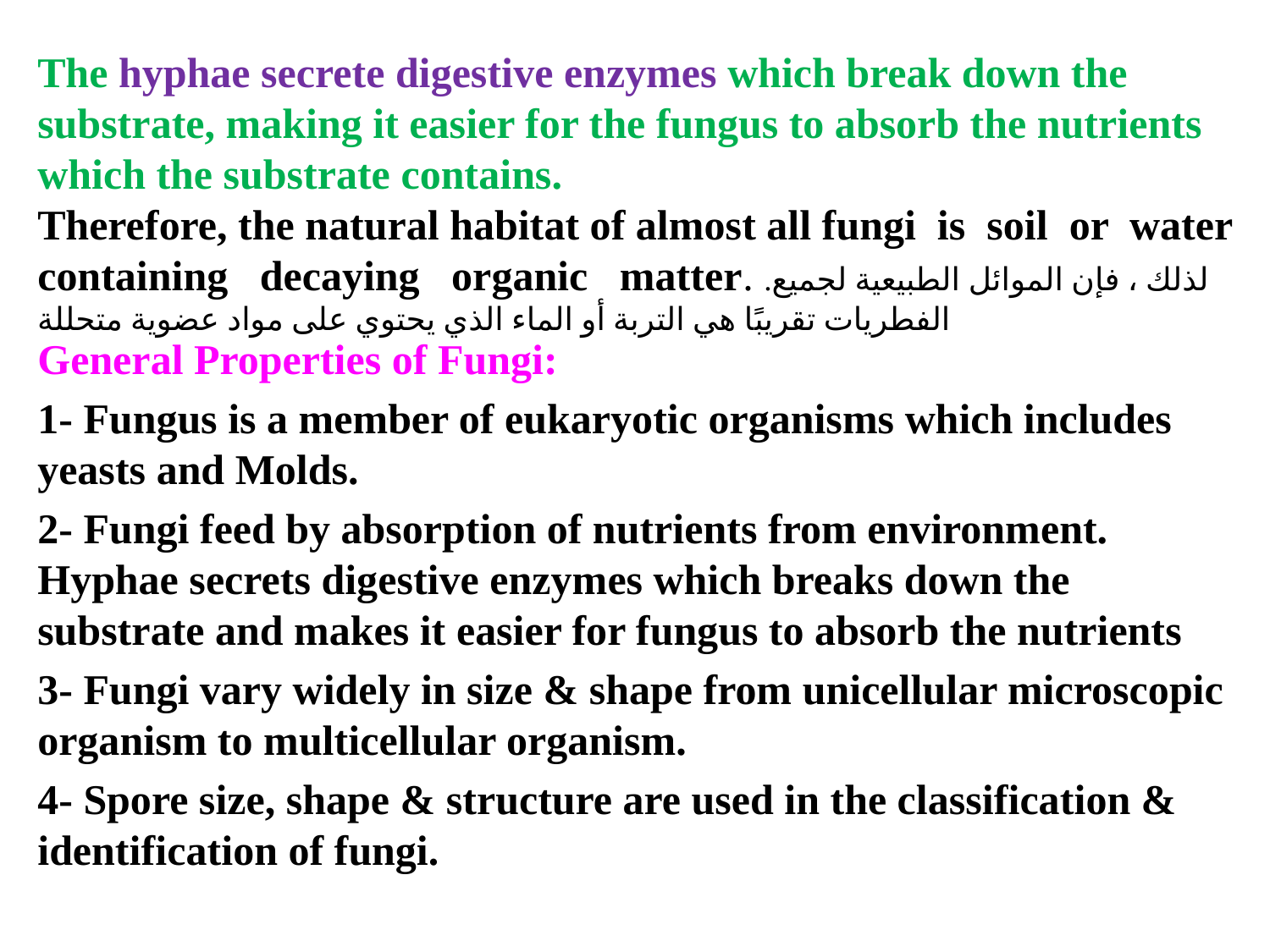

# The hyphae secrete digestive enzymes which break down the substrate, making it easier for the fungus to absorb the nutrients which the substrate contains.   Therefore, the natural habitat of almost all fungi  is  soil  or  water containing   decaying   organic   matter. لذلك ، فإن الموائل الطبيعية لجميع. الفطريات تقريبًا هي التربة أو الماء الذي يحتوي على مواد عضوية متحللة
General Properties of Fungi:
1- Fungus is a member of eukaryotic organisms which includes yeasts and Molds.
2- Fungi feed by absorption of nutrients from environment. Hyphae secrets digestive enzymes which breaks down the substrate and makes it easier for fungus to absorb the nutrients
3- Fungi vary widely in size & shape from unicellular microscopic organism to multicellular organism.
4- Spore size, shape & structure are used in the classification & identification of fungi.